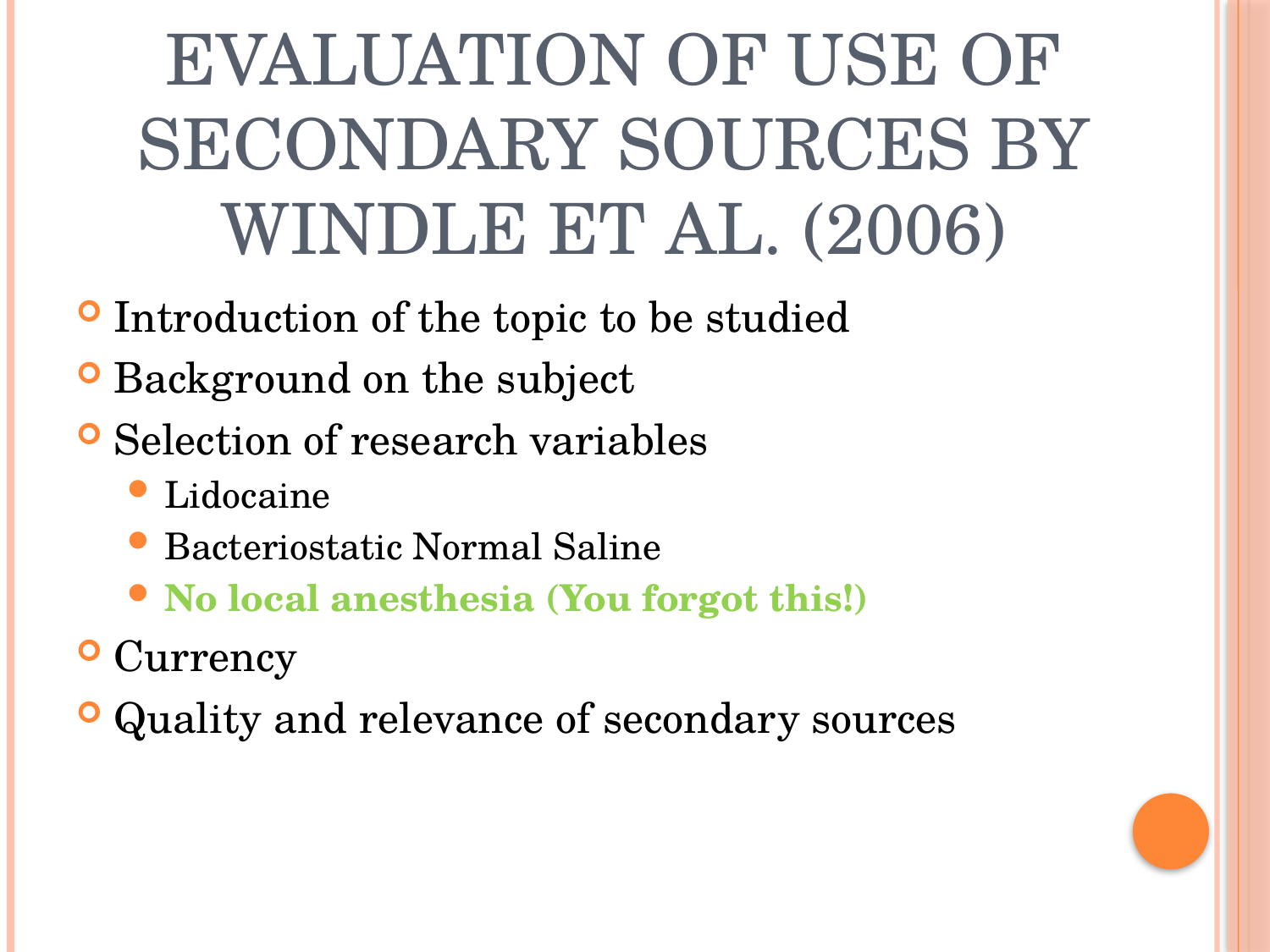

# Evaluation of use of Secondary Sources by Windle et al. (2006)

Introduction of the topic to be studied
Background on the subject
Selection of research variables
Lidocaine
Bacteriostatic Normal Saline
No local anesthesia (You forgot this!)
Currency
Quality and relevance of secondary sources